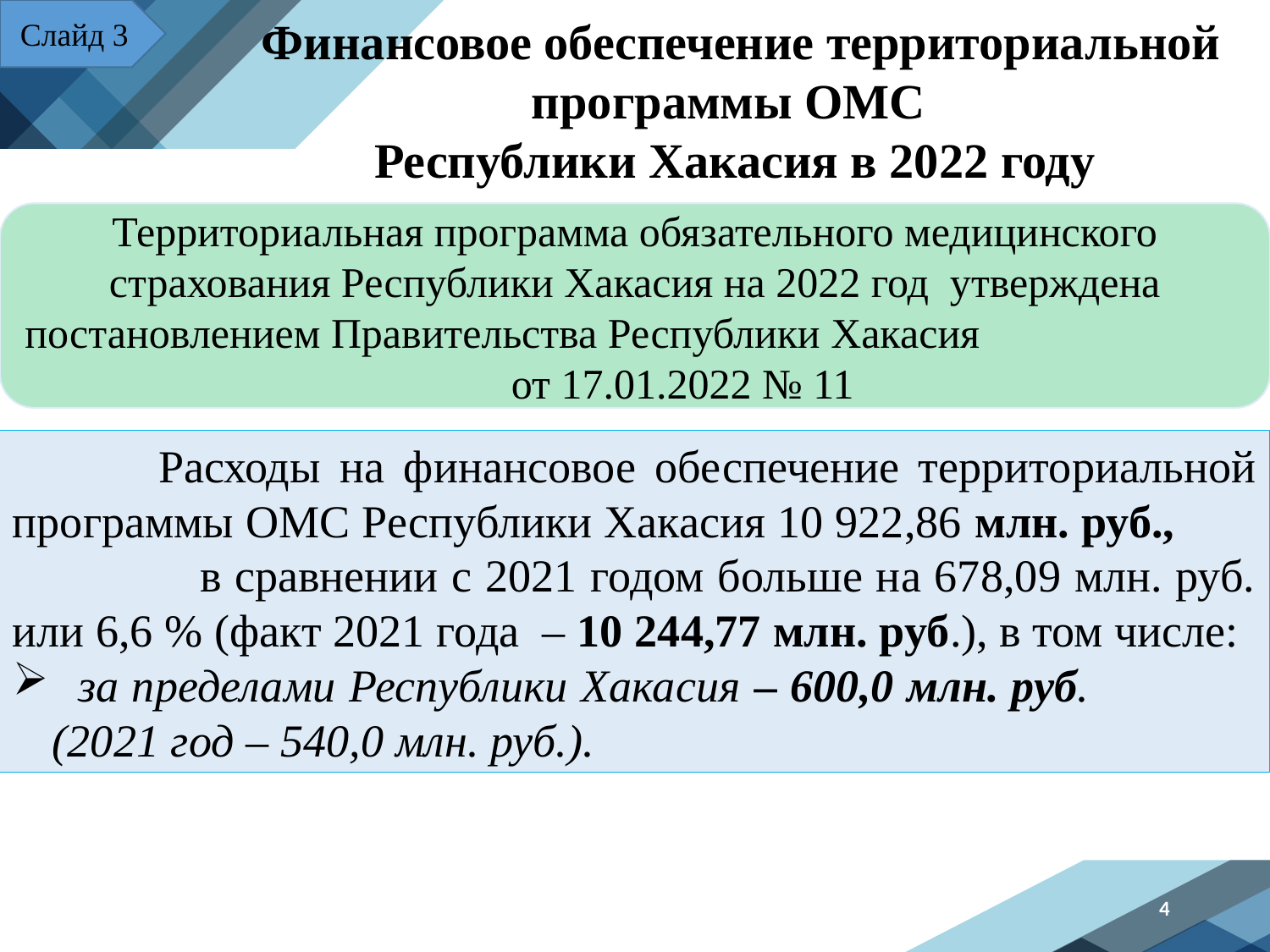

Слайд 3
# Финансовое обеспечение территориальной программы ОМС Республики Хакасия в 2022 году
Территориальная программа обязательного медицинского страхования Республики Хакасия на 2022 год  утверждена постановлением Правительства Республики Хакасия                                   от 17.01.2022 № 11
         Расходы на финансовое обеспечение территориальной программы ОМС Республики Хакасия 10 922,86 млн. руб.,                      в сравнении с 2021 годом больше на 678,09 млн. руб. или 6,6 % (факт 2021 года  – 10 244,77 млн. руб.), в том числе:
  за пределами Республики Хакасия – 600,0 млн. руб.              (2021 год – 540,0 млн. руб.).
4